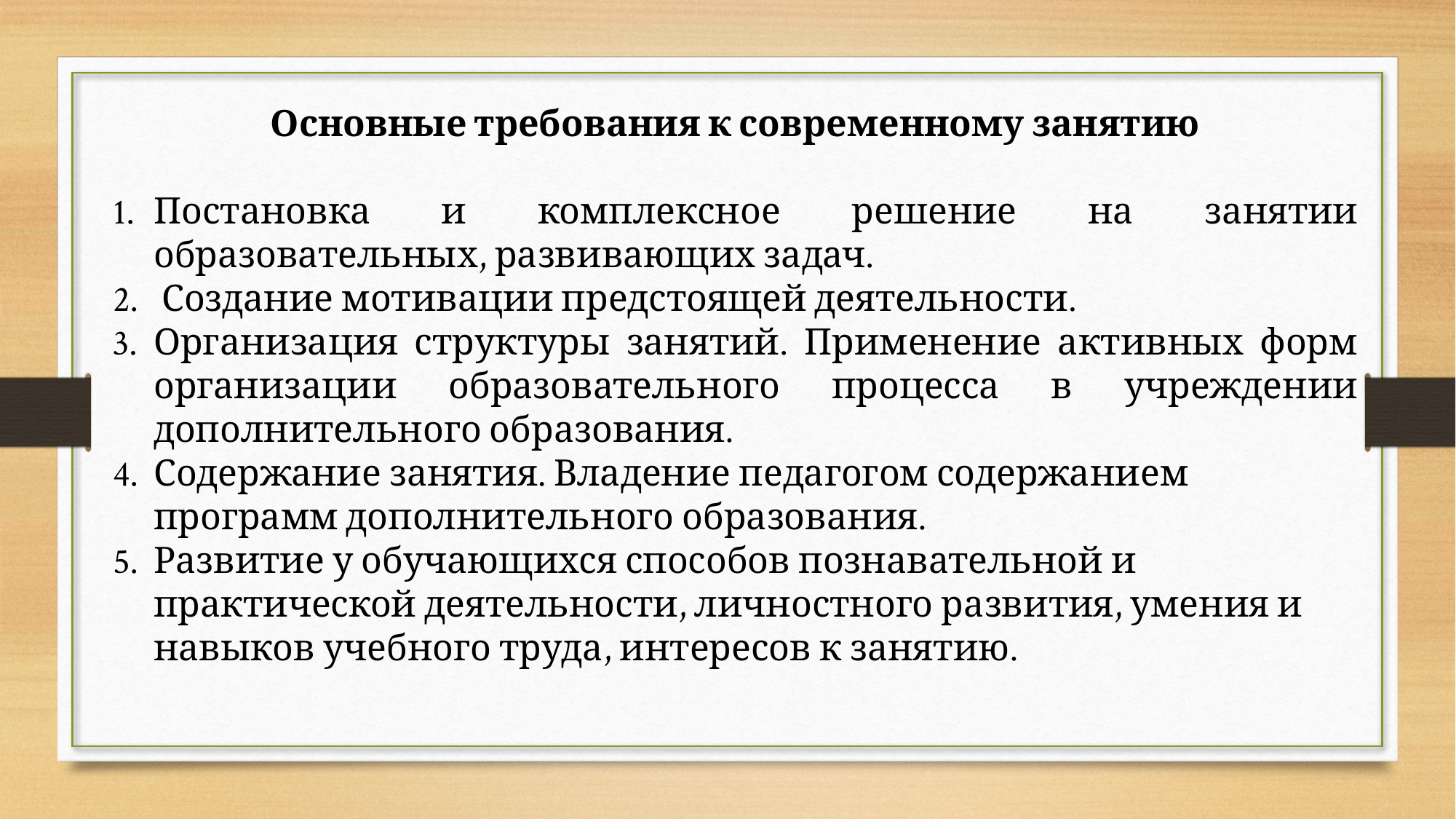

Основные требования к современному занятию

Постановка и комплексное решение на занятии образовательных, развивающих задач.
 Создание мотивации предстоящей деятельности.
Организация структуры занятий. Применение активных форм организации образовательного процесса в учреждении дополнительного образования.
Содержание занятия. Владение педагогом содержанием программ дополнительного образования.
Развитие у обучающихся способов познавательной и практической деятельности, личностного развития, умения и навыков учебного труда, интересов к занятию.